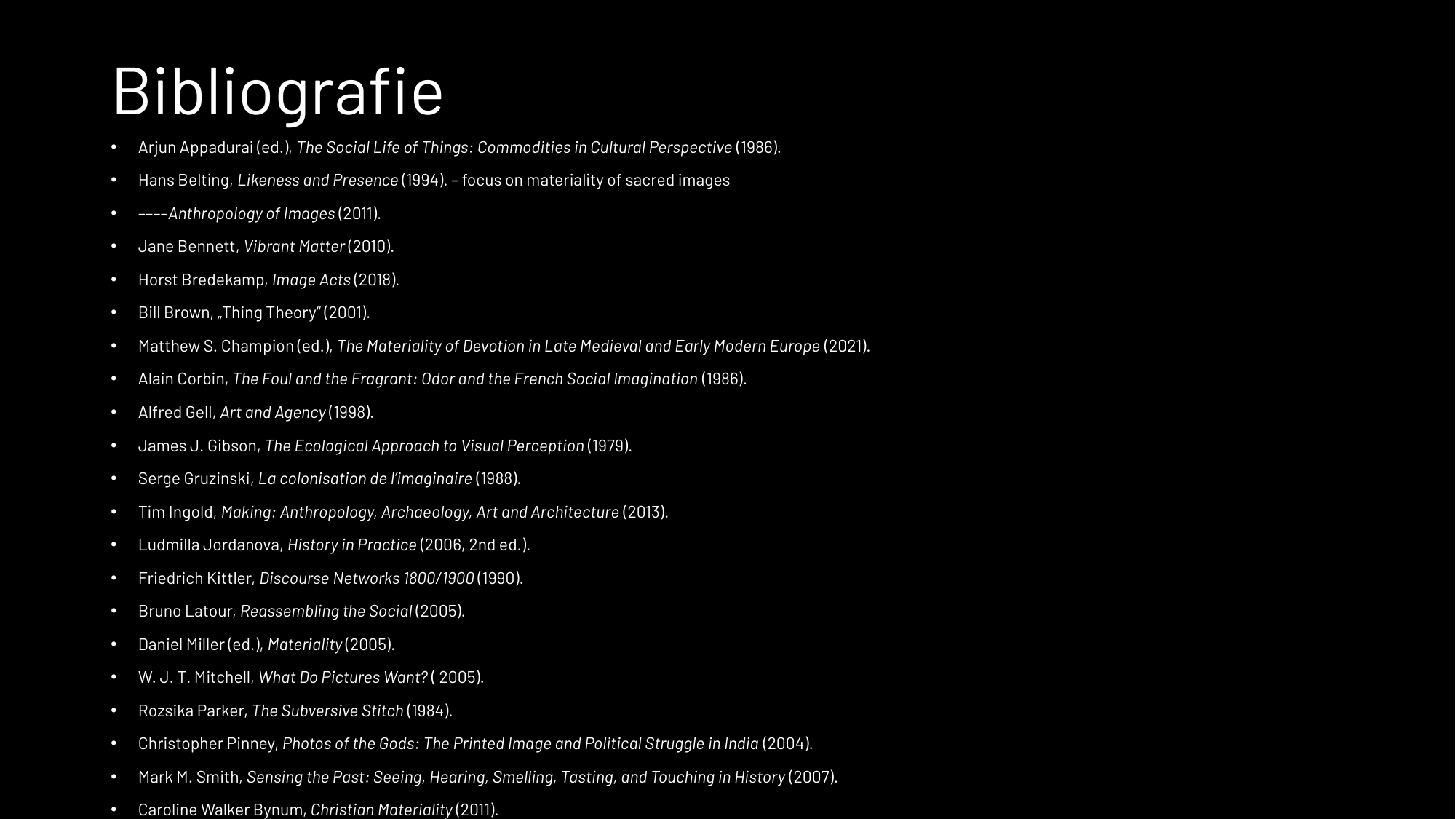

# Bibliografie
Arjun Appadurai (ed.), The Social Life of Things: Commodities in Cultural Perspective (1986).
Hans Belting, Likeness and Presence (1994). – focus on materiality of sacred images
––––Anthropology of Images (2011).
Jane Bennett, Vibrant Matter (2010).
Horst Bredekamp, Image Acts (2018).
Bill Brown, „Thing Theory“ (2001).
Matthew S. Champion (ed.), The Materiality of Devotion in Late Medieval and Early Modern Europe (2021).
Alain Corbin, The Foul and the Fragrant: Odor and the French Social Imagination (1986).
Alfred Gell, Art and Agency (1998).
James J. Gibson, The Ecological Approach to Visual Perception (1979).
Serge Gruzinski, La colonisation de l’imaginaire (1988).
Tim Ingold, Making: Anthropology, Archaeology, Art and Architecture (2013).
Ludmilla Jordanova, History in Practice (2006, 2nd ed.).
Friedrich Kittler, Discourse Networks 1800/1900 (1990).
Bruno Latour, Reassembling the Social (2005).
Daniel Miller (ed.), Materiality (2005).
W. J. T. Mitchell, What Do Pictures Want? ( 2005).
Rozsika Parker, The Subversive Stitch (1984).
Christopher Pinney, Photos of the Gods: The Printed Image and Political Struggle in India (2004).
Mark M. Smith, Sensing the Past: Seeing, Hearing, Smelling, Tasting, and Touching in History (2007).
Caroline Walker Bynum, Christian Materiality (2011).